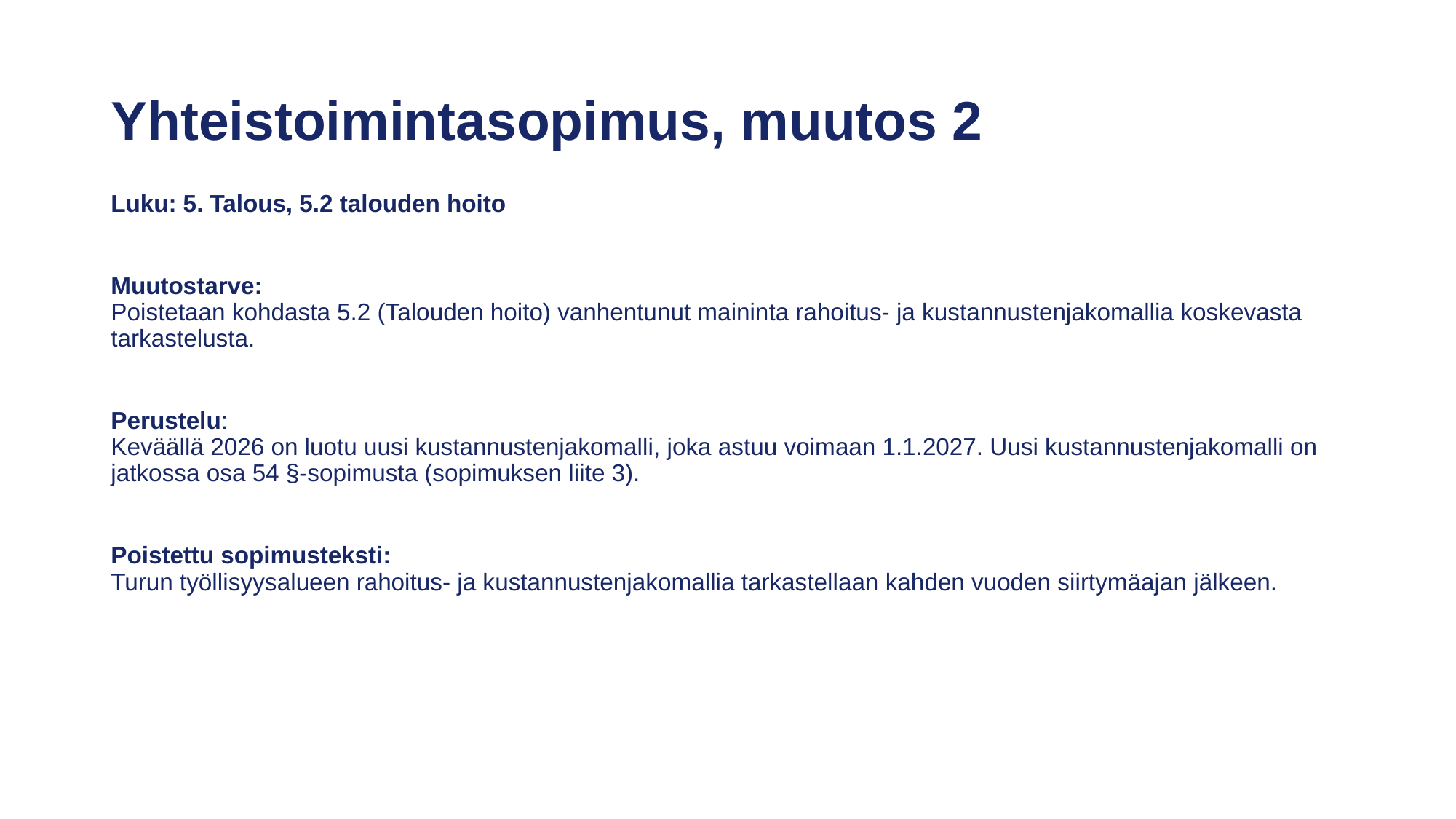

# Yhteistoimintasopimus, muutos 2
Luku: 5. Talous, 5.2 talouden hoito

Muutostarve:
Poistetaan kohdasta 5.2 (Talouden hoito) vanhentunut maininta rahoitus- ja kustannustenjakomallia koskevasta tarkastelusta.

Perustelu:
Keväällä 2026 on luotu uusi kustannustenjakomalli, joka astuu voimaan 1.1.2027. Uusi kustannustenjakomalli on jatkossa osa 54 §-sopimusta (sopimuksen liite 3).

Poistettu sopimusteksti:
Turun työllisyysalueen rahoitus- ja kustannustenjakomallia tarkastellaan kahden vuoden siirtymäajan jälkeen.